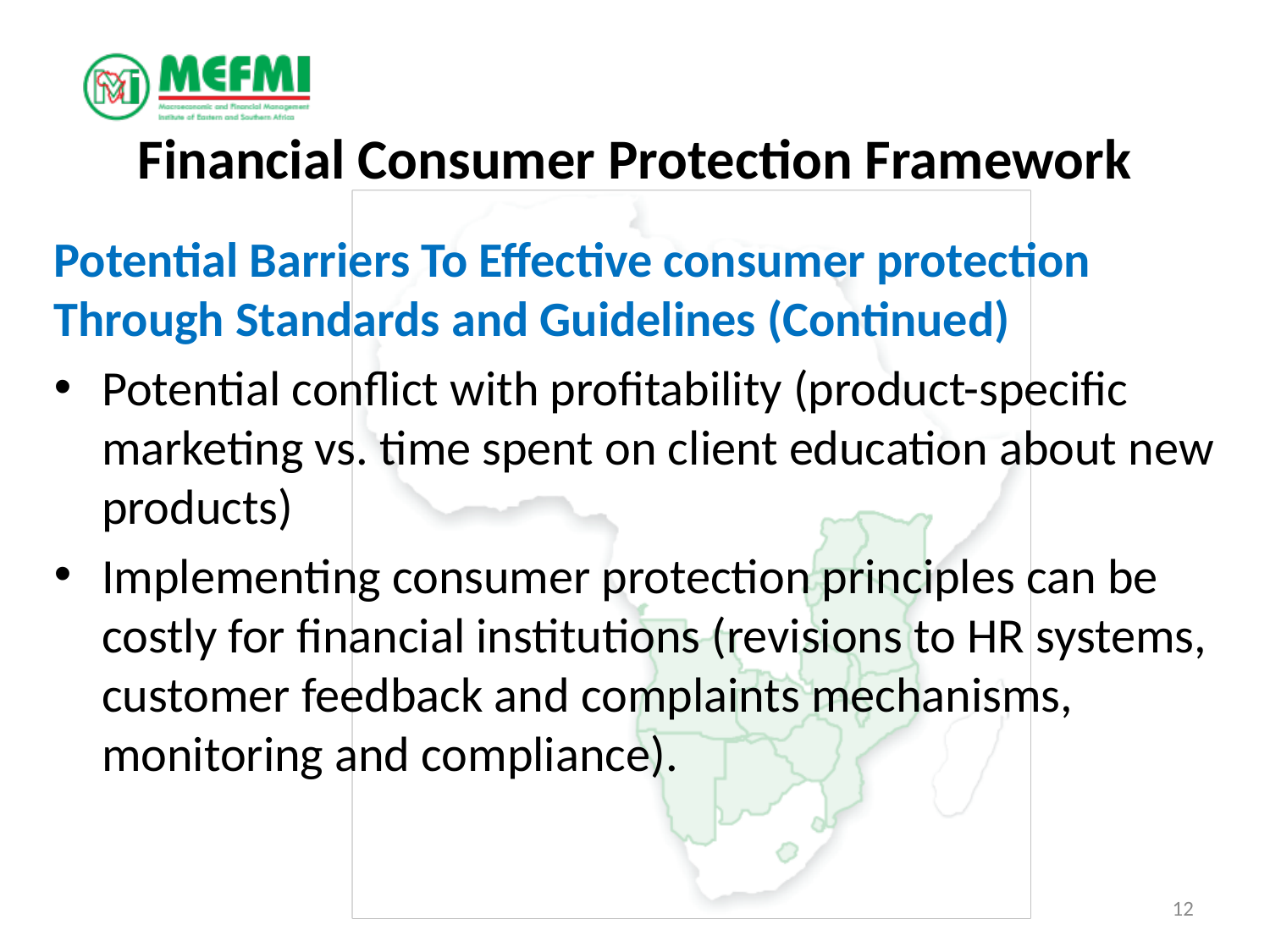

# Financial Consumer Protection Framework
Potential Barriers To Effective consumer protection Through Standards and Guidelines (Continued)
Potential conflict with profitability (product-specific marketing vs. time spent on client education about new products)
Implementing consumer protection principles can be costly for financial institutions (revisions to HR systems, customer feedback and complaints mechanisms, monitoring and compliance).

12